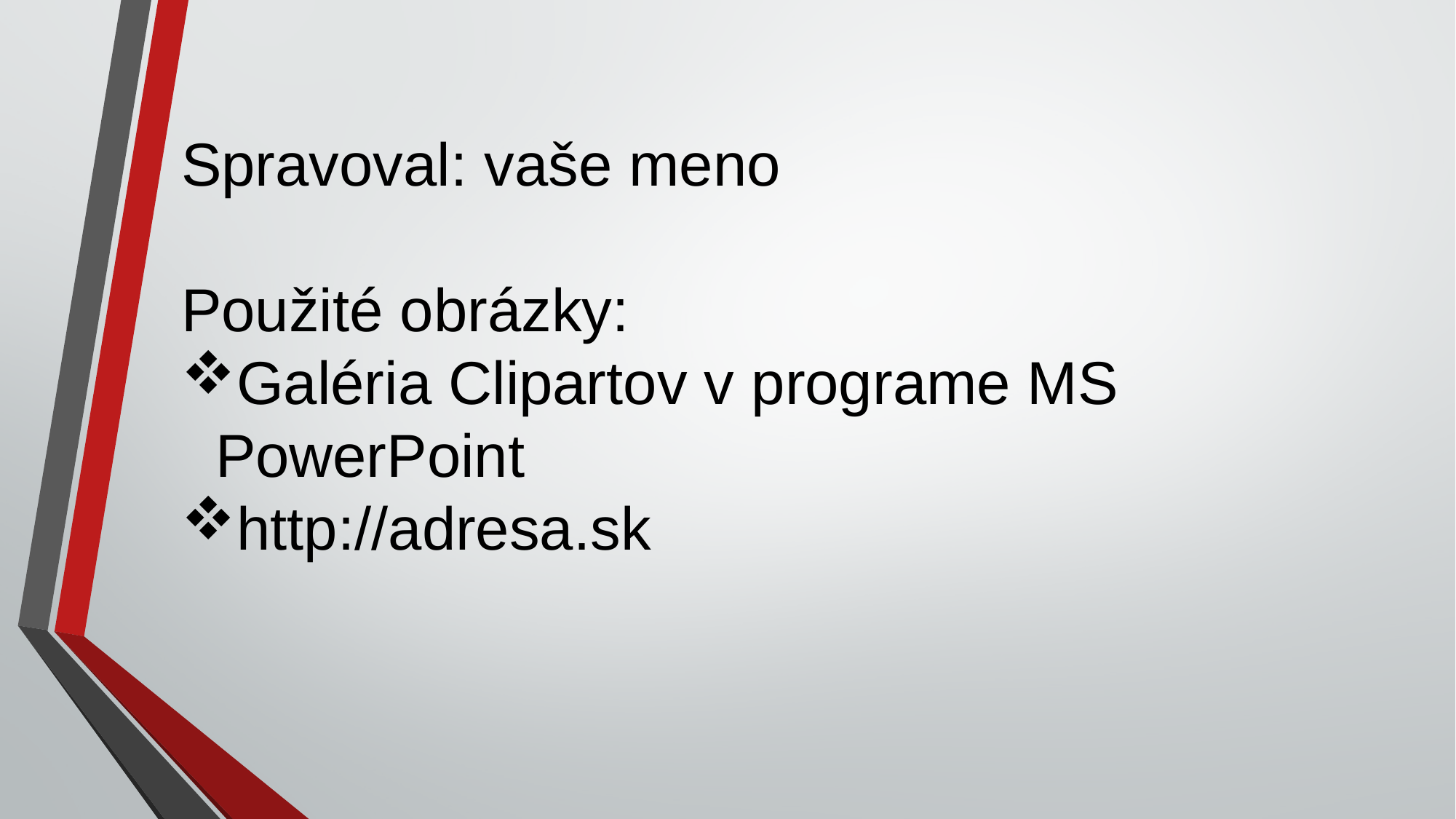

Spravoval: vaše meno

Použité obrázky:
Galéria Clipartov v programe MS PowerPoint
http://adresa.sk